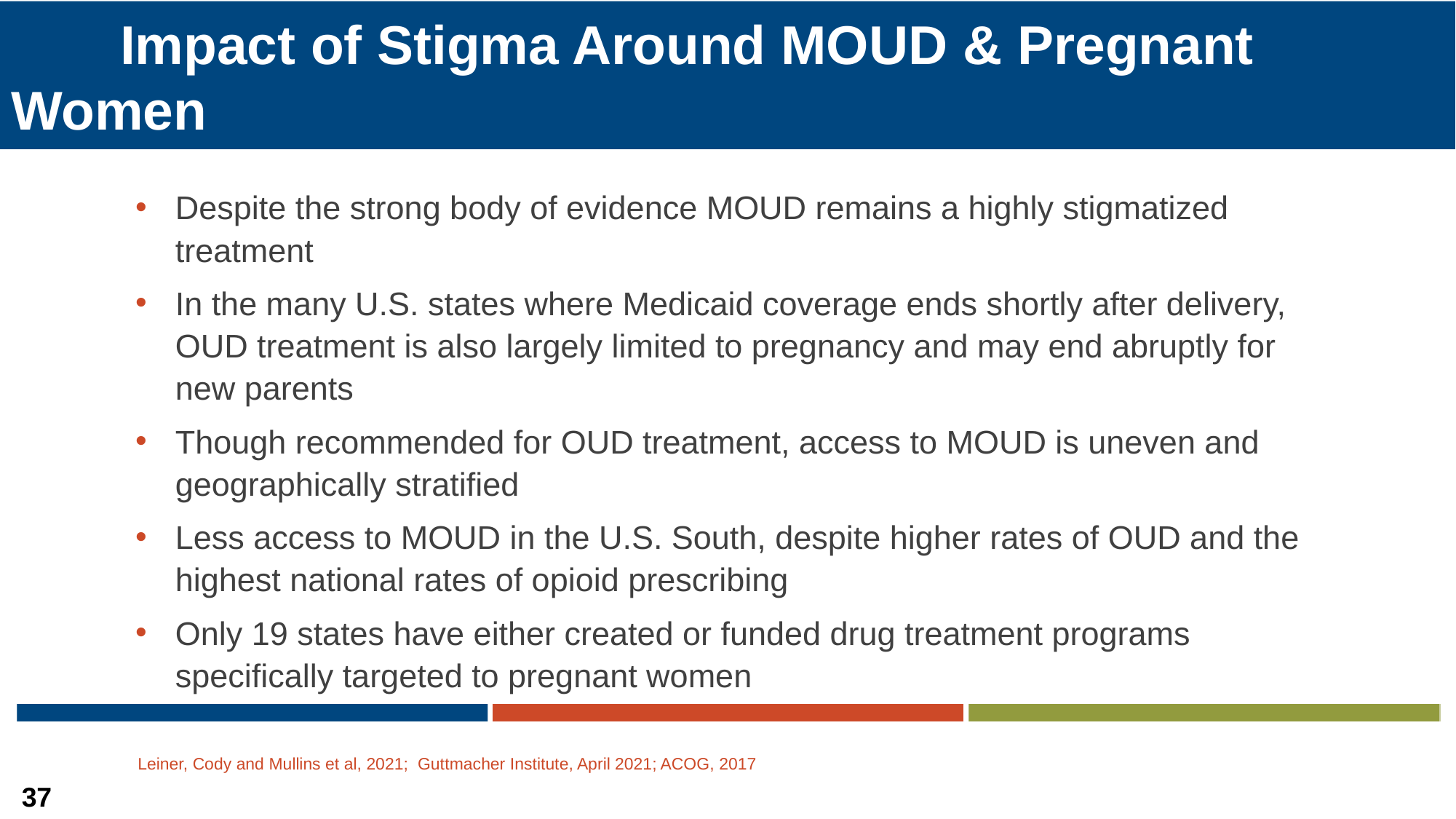

# Impact of Stigma Around MOUD & Pregnant 	Women
Despite the strong body of evidence MOUD remains a highly stigmatized treatment
In the many U.S. states where Medicaid coverage ends shortly after delivery, OUD treatment is also largely limited to pregnancy and may end abruptly for new parents
Though recommended for OUD treatment, access to MOUD is uneven and geographically stratified
Less access to MOUD in the U.S. South, despite higher rates of OUD and the highest national rates of opioid prescribing
Only 19 states have either created or funded drug treatment programs specifically targeted to pregnant women
Leiner, Cody and Mullins et al, 2021;  Guttmacher Institute, April 2021; ACOG, 2017